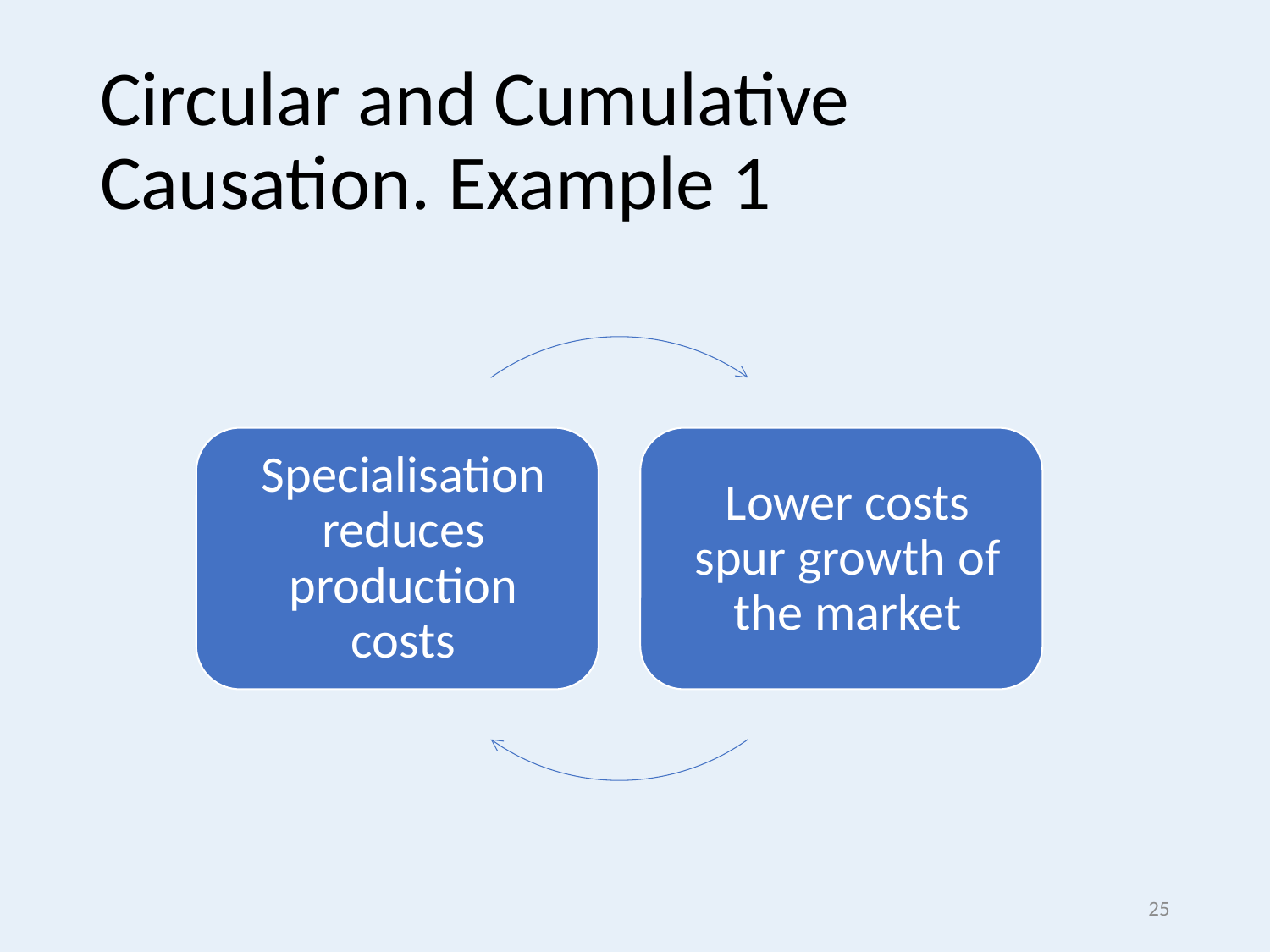

# Circular and Cumulative Causation. Example 1
Specialisation reduces production costs
Lower costs spur growth of the market
25